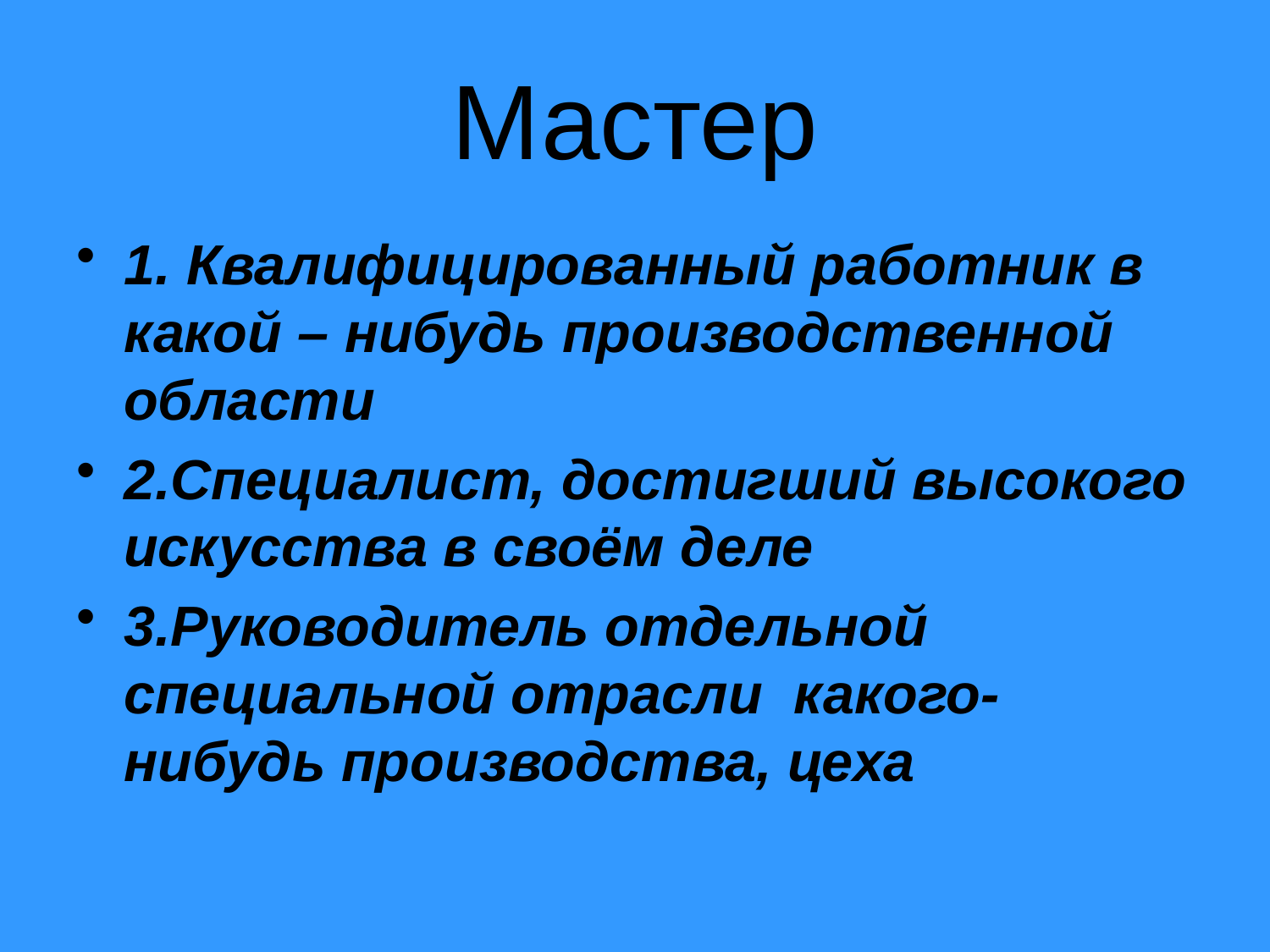

# Мастер
1. Квалифицированный работник в какой – нибудь производственной области
2.Специалист, достигший высокого искусства в своём деле
3.Руководитель отдельной специальной отрасли  какого-нибудь производства, цеха